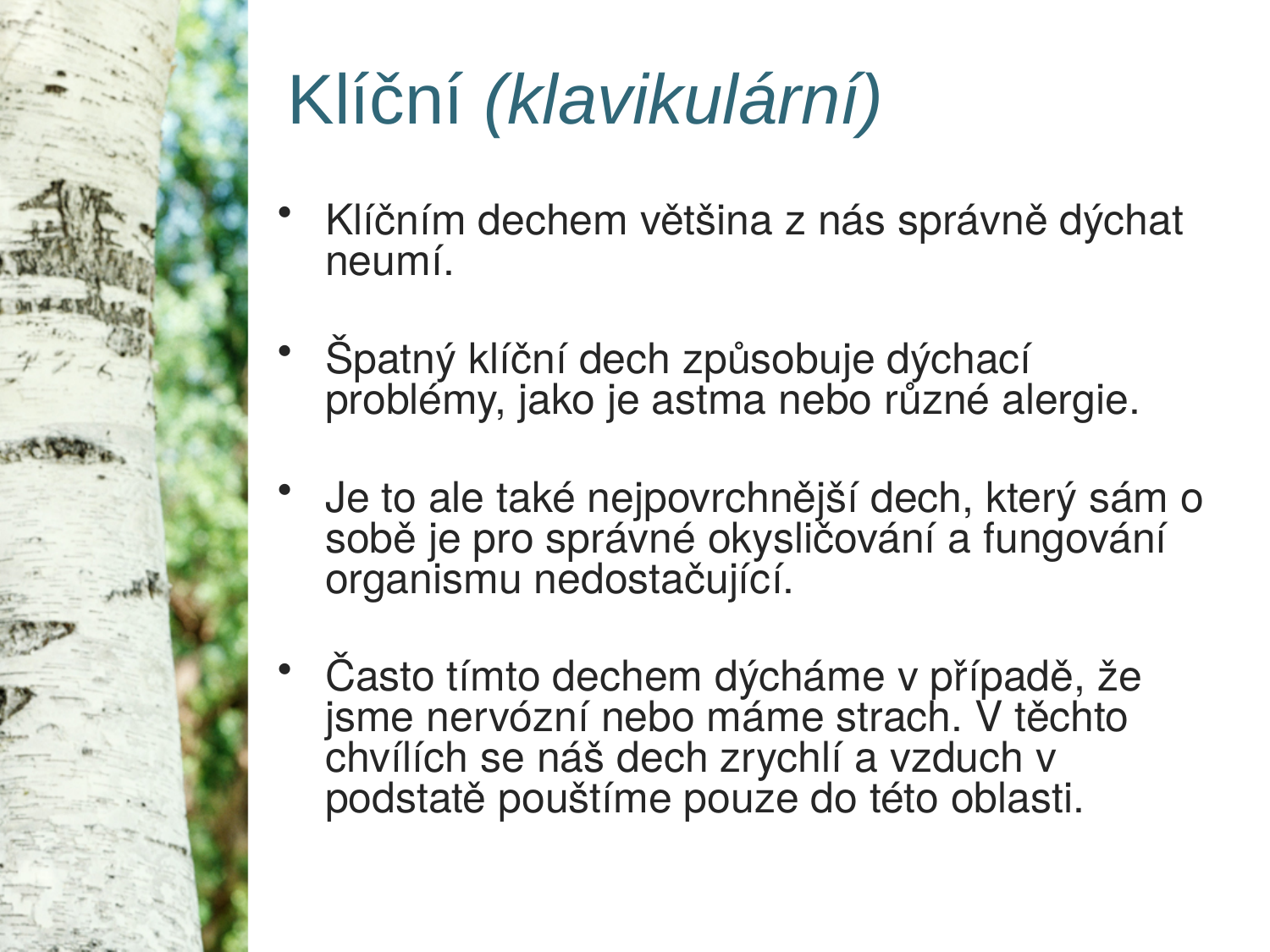

# Klíční (klavikulární)
Klíčním dechem většina z nás správně dýchat neumí.

Špatný klíční dech způsobuje dýchací problémy, jako je astma nebo různé alergie.

Je to ale také nejpovrchnější dech, který sám o sobě je pro správné okysličování a fungování organismu nedostačující.

Často tímto dechem dýcháme v případě, že jsme nervózní nebo máme strach. V těchto chvílích se náš dech zrychlí a vzduch v podstatě pouštíme pouze do této oblasti.